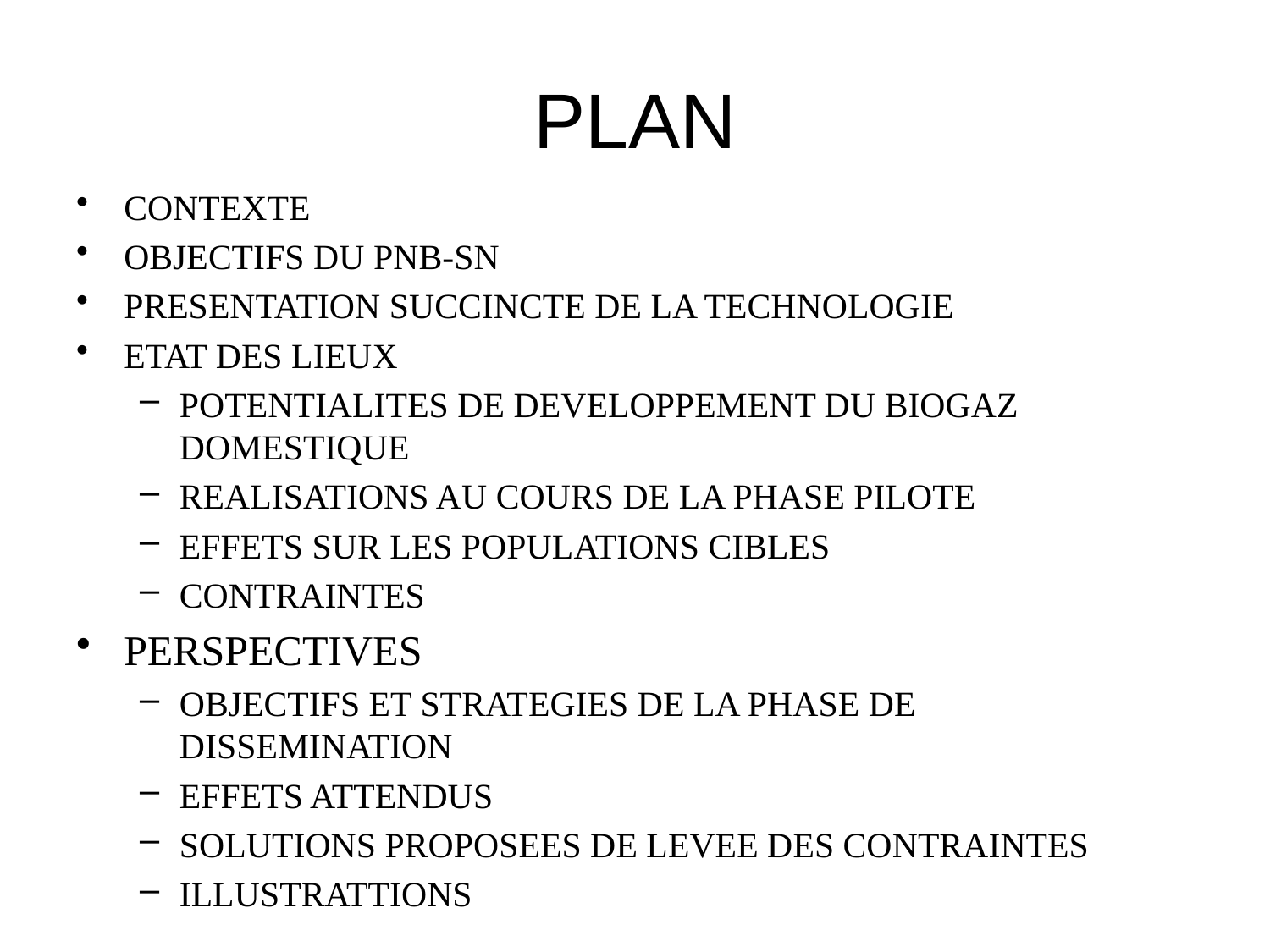

# PLAN
CONTEXTE
OBJECTIFS DU PNB-SN
PRESENTATION SUCCINCTE DE LA TECHNOLOGIE
ETAT DES LIEUX
POTENTIALITES DE DEVELOPPEMENT DU BIOGAZ DOMESTIQUE
REALISATIONS AU COURS DE LA PHASE PILOTE
EFFETS SUR LES POPULATIONS CIBLES
CONTRAINTES
PERSPECTIVES
OBJECTIFS ET STRATEGIES DE LA PHASE DE DISSEMINATION
EFFETS ATTENDUS
SOLUTIONS PROPOSEES DE LEVEE DES CONTRAINTES
ILLUSTRATTIONS